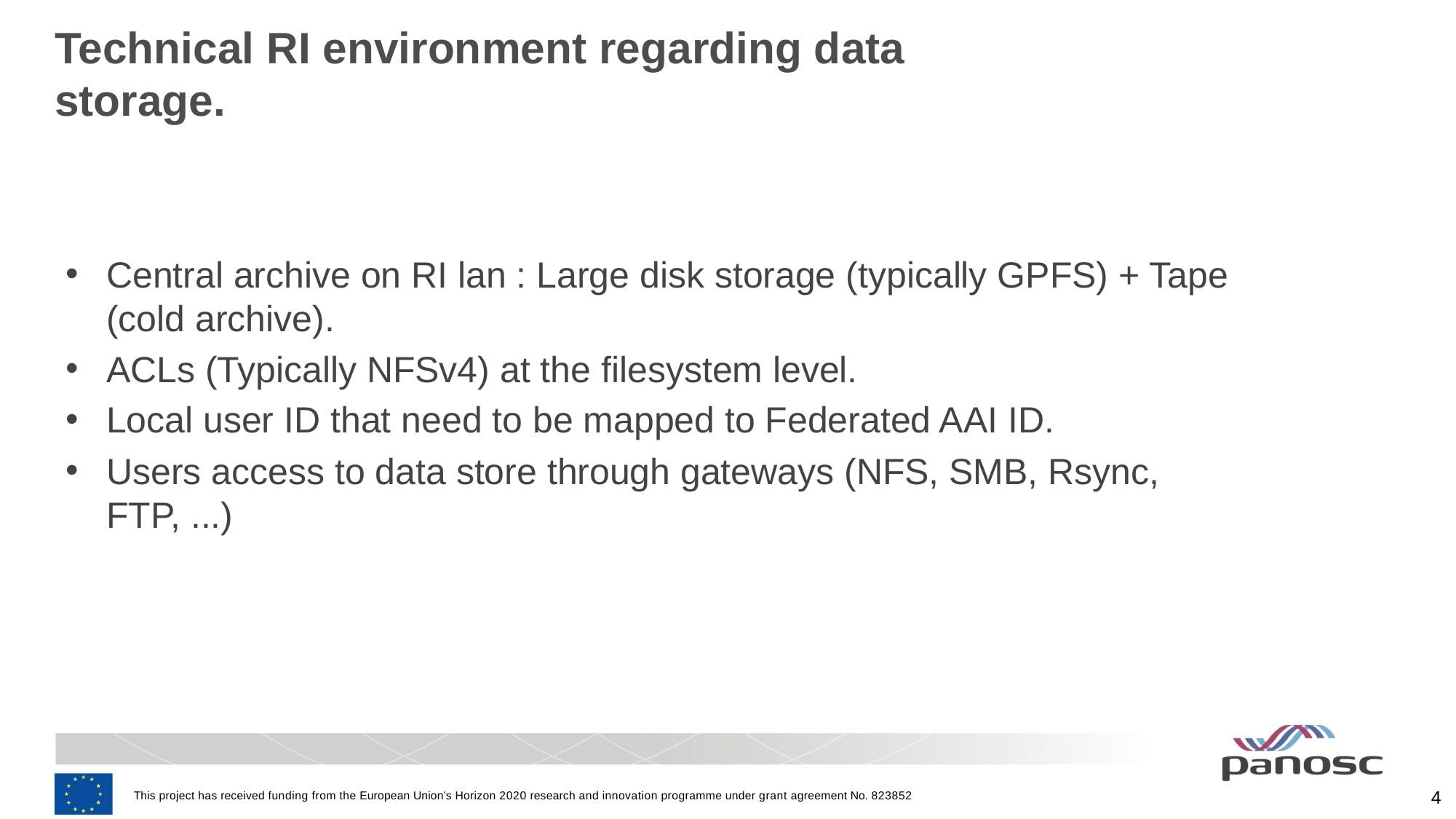

# Technical RI environment regarding data storage.

Central archive on RI lan : Large disk storage (typically GPFS) + Tape (cold archive).
ACLs (Typically NFSv4) at the filesystem level.
Local user ID that need to be mapped to Federated AAI ID.
Users access to data store through gateways (NFS, SMB, Rsync, FTP, ...)

4